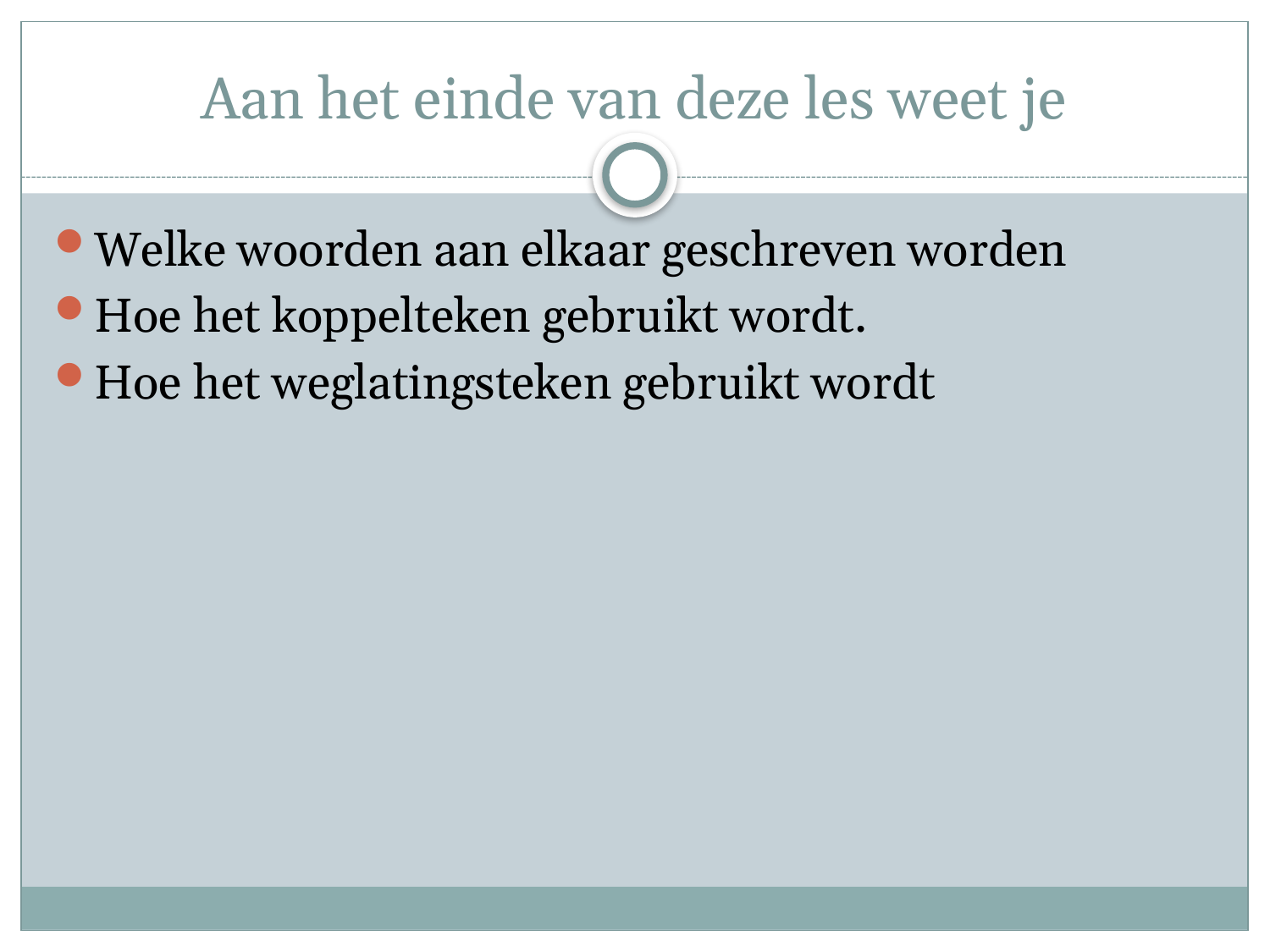

# Aan het einde van deze les weet je
Welke woorden aan elkaar geschreven worden
Hoe het koppelteken gebruikt wordt.
Hoe het weglatingsteken gebruikt wordt